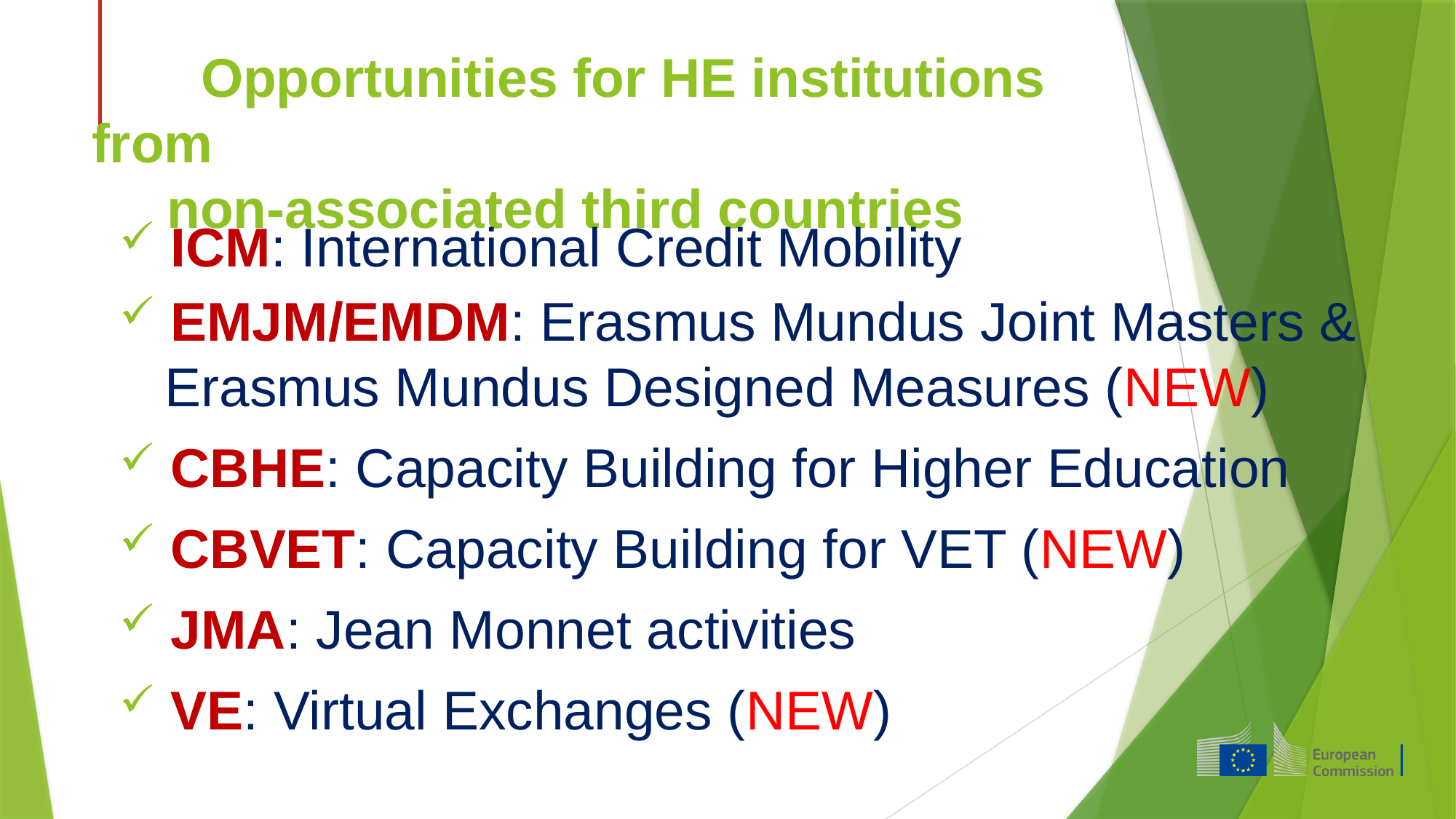

# Opportunities for HE institutions from non-associated third countries
 ICM: International Credit Mobility
 EMJM/EMDM: Erasmus Mundus Joint Masters &
   Erasmus Mundus Designed Measures (NEW)
 CBHE: Capacity Building for Higher Education
 CBVET: Capacity Building for VET (NEW)
 JMA: Jean Monnet activities
 VE: Virtual Exchanges (NEW)